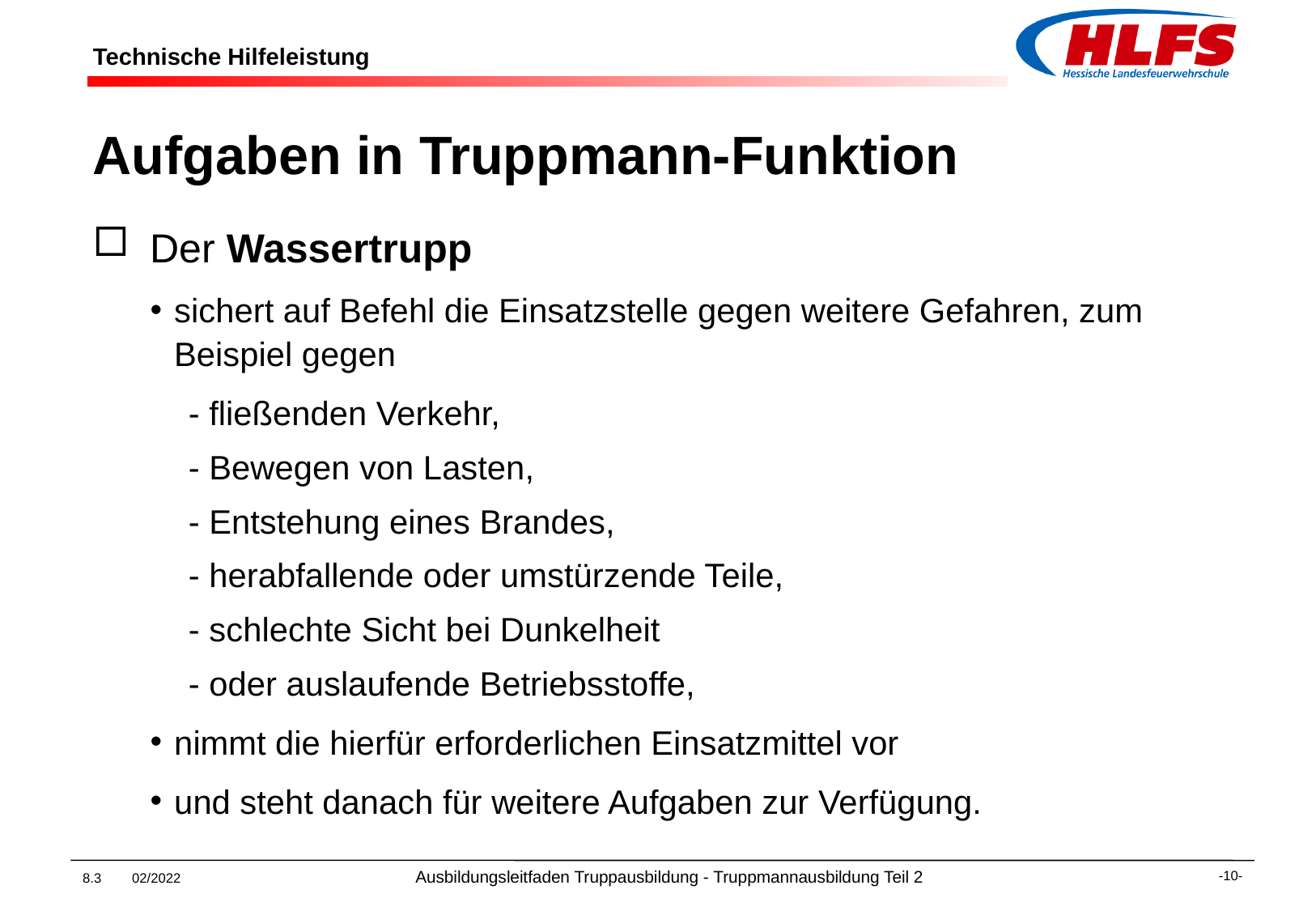

# Technische Hilfeleistung
Aufgaben in Truppmann-Funktion

Der Wassertrupp
sichert auf Befehl die Einsatzstelle gegen weitere Gefahren, zum Beispiel gegen
- fließenden Verkehr,
- Bewegen von Lasten,
- Entstehung eines Brandes,
- herabfallende oder umstürzende Teile,
- schlechte Sicht bei Dunkelheit
- oder auslaufende Betriebsstoffe,
nimmt die hierfür erforderlichen Einsatzmittel vor
und steht danach für weitere Aufgaben zur Verfügung.
8.3        02/2022                                                             Ausbildungsleitfaden Truppausbildung - Truppmannausbildung Teil 2
-10-